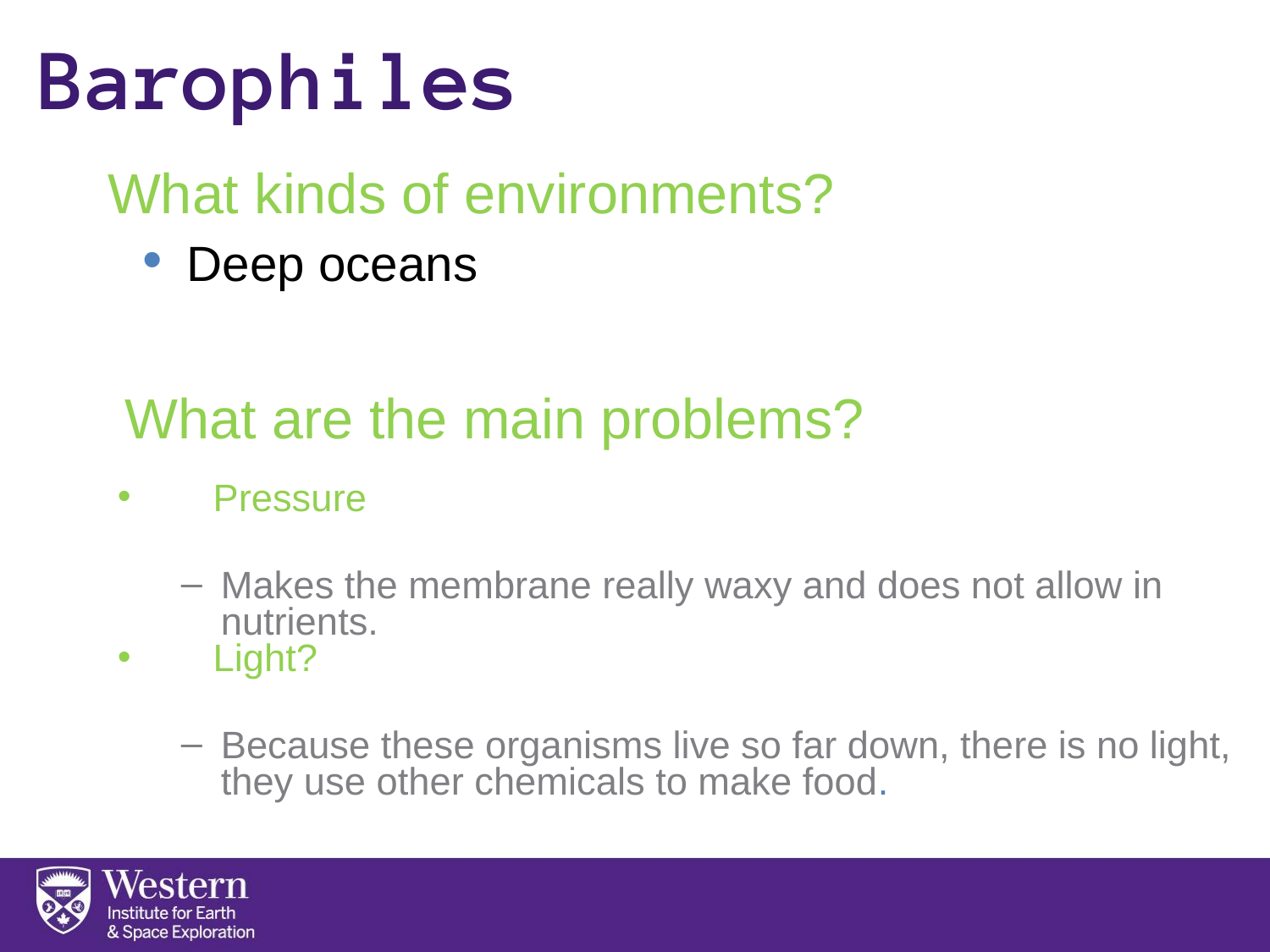

Barophiles
What kinds of environments?
 Deep oceans

What are the main problems?
Pressure
Makes the membrane really waxy and does not allow in nutrients.
Light?
Because these organisms live so far down, there is no light, they use other chemicals to make food.